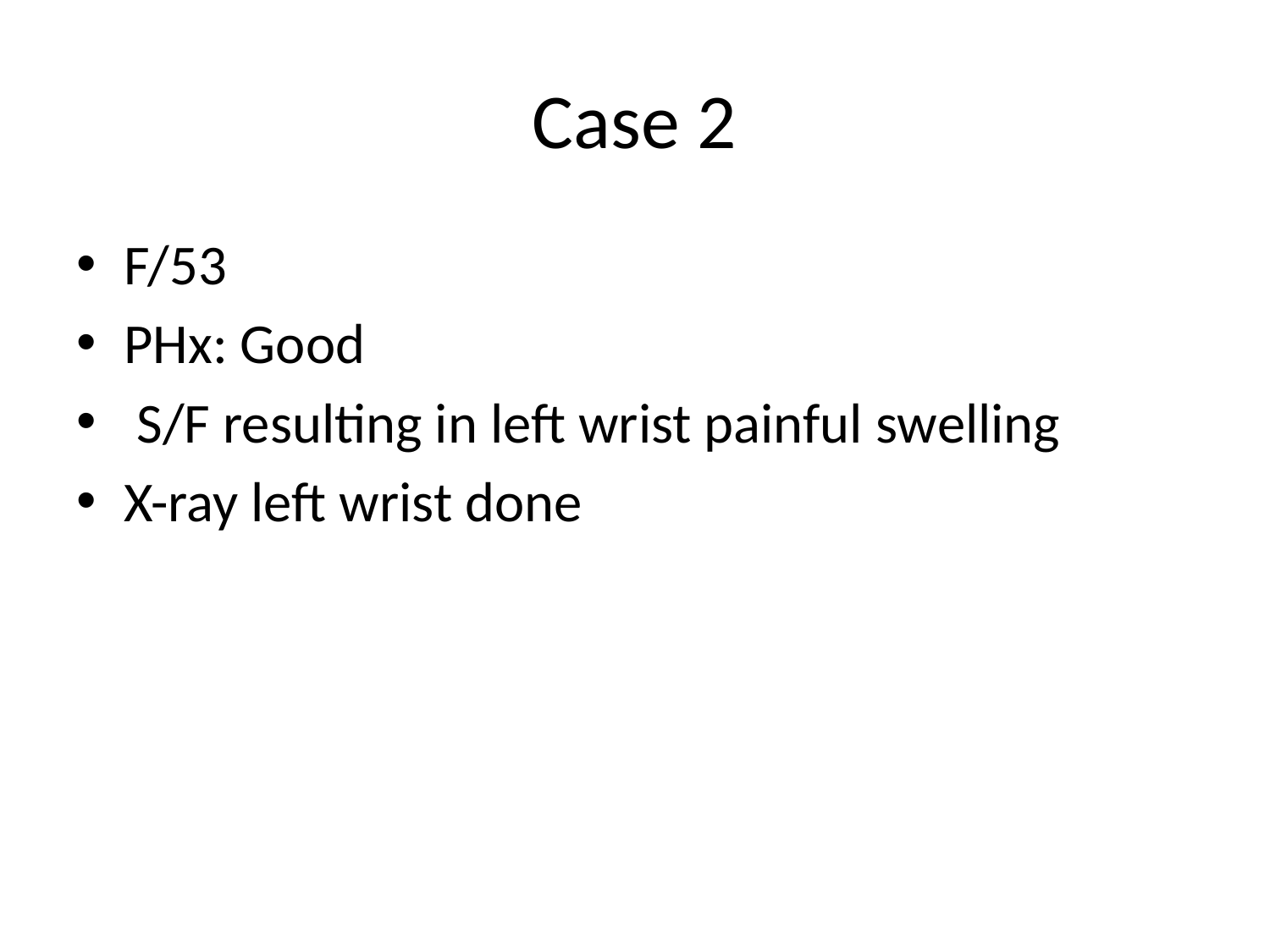

# Case 2
F/53
PHx: Good
 S/F resulting in left wrist painful swelling
X-ray left wrist done